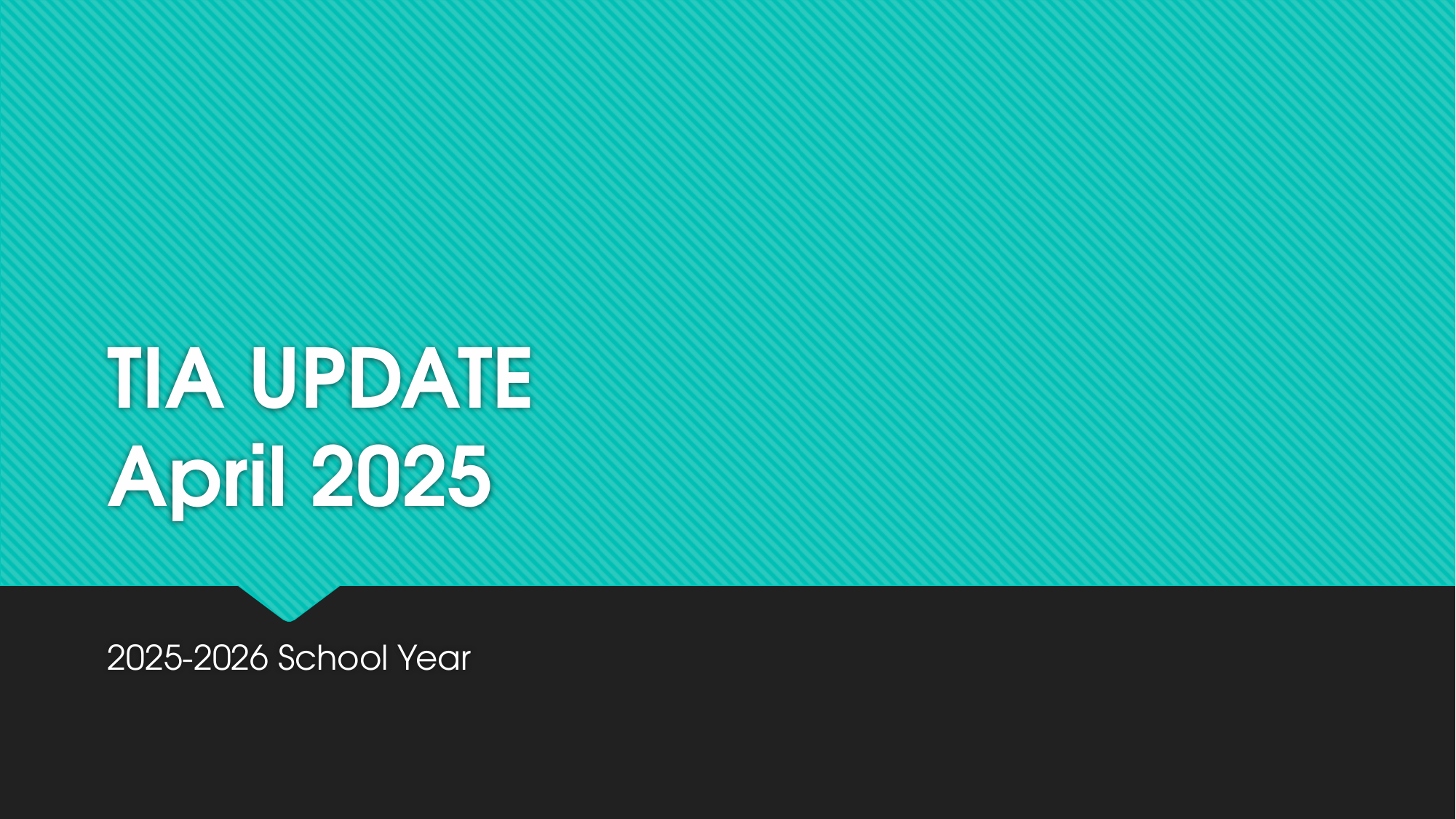

# TIA UPDATE April 2025
2025-2026 School Year